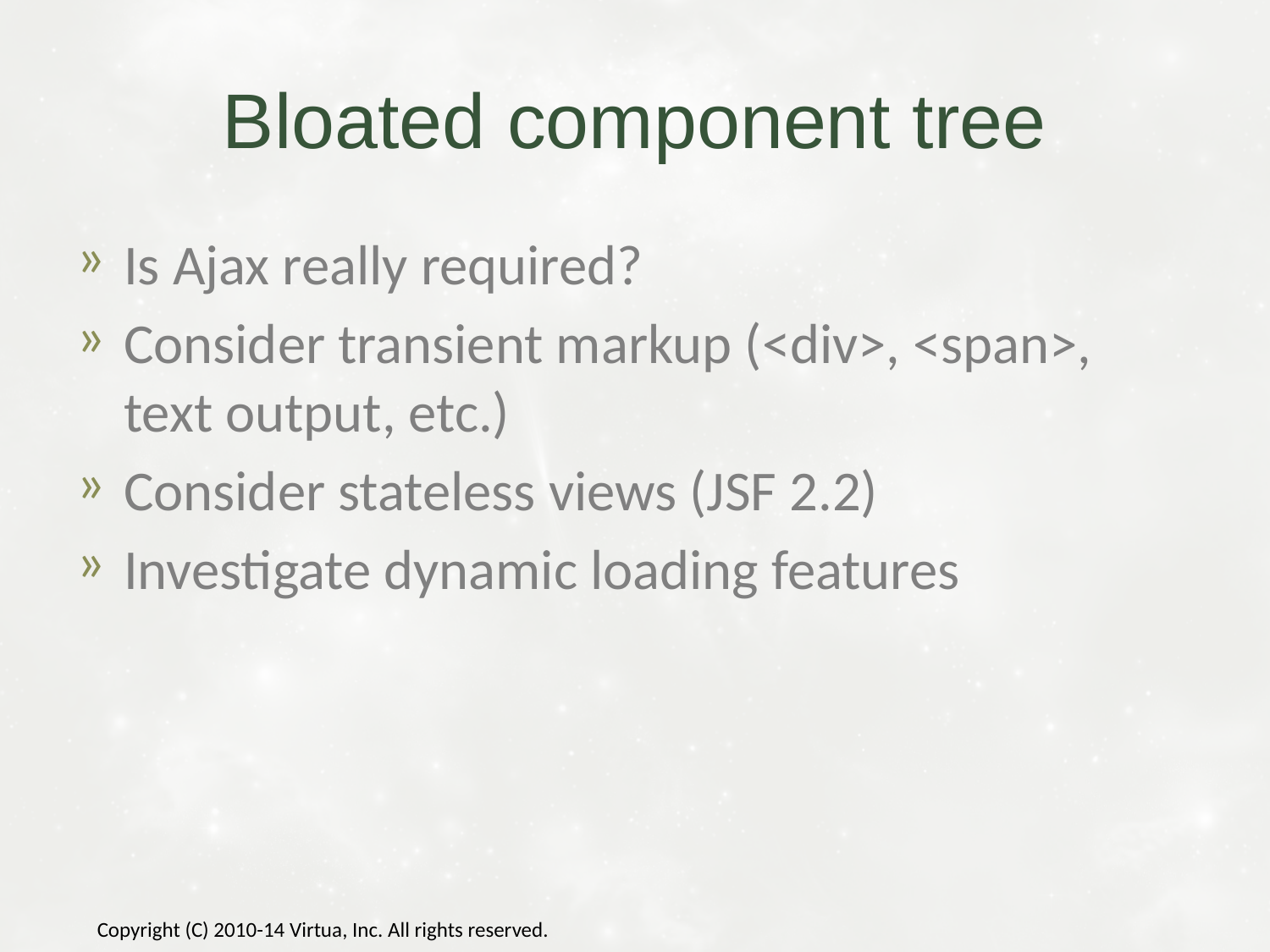

# Bloated component tree
Is Ajax really required?
Consider transient markup (<div>, <span>, text output, etc.)
Consider stateless views (JSF 2.2)
Investigate dynamic loading features

Copyright (C) 2010-14 Virtua, Inc. All rights reserved.